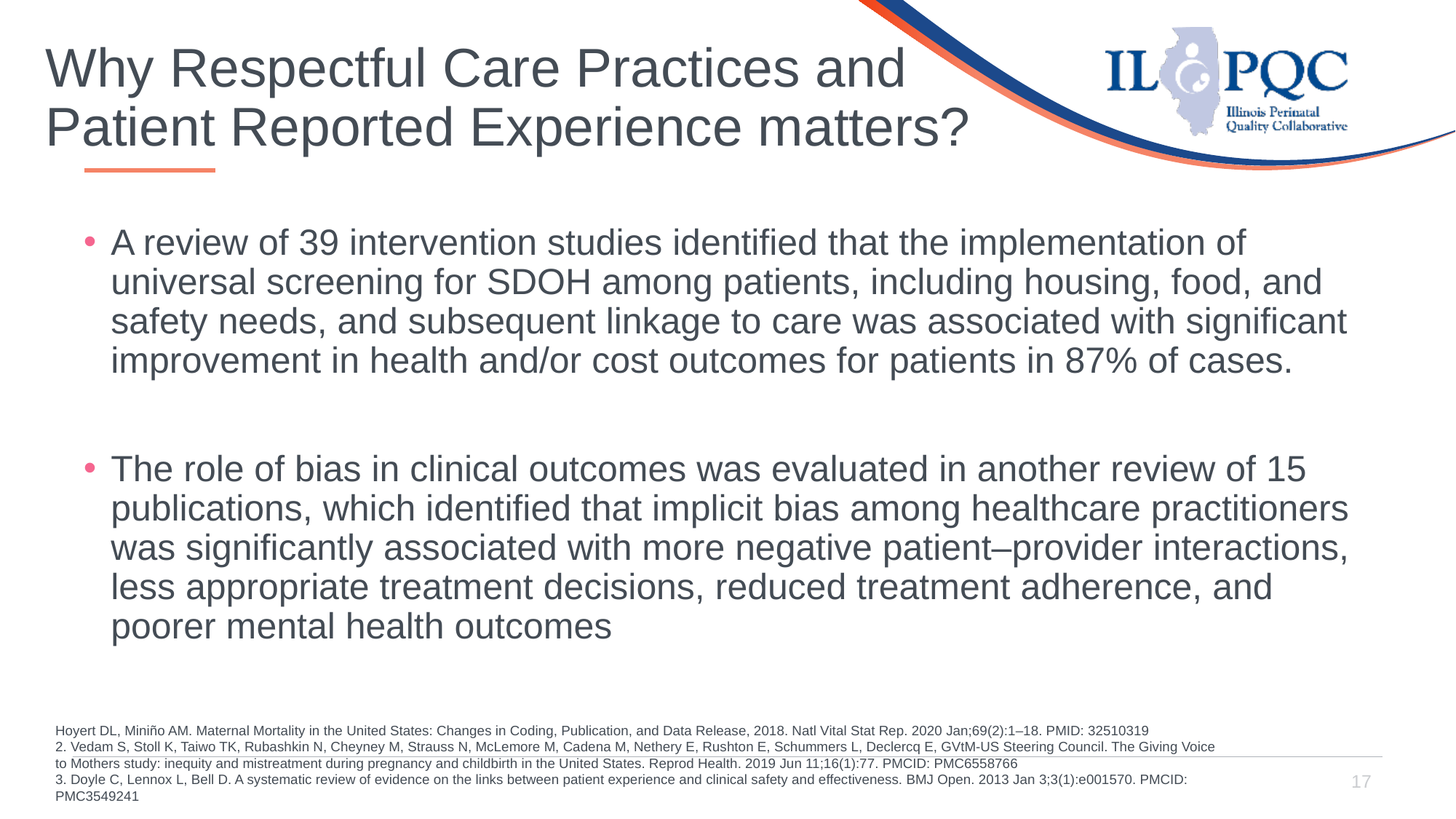

# Why Respectful Care Practices and Patient Reported Experience matters?
A review of 39 intervention studies identified that the implementation of universal screening for SDOH among patients, including housing, food, and safety needs, and subsequent linkage to care was associated with significant improvement in health and/or cost outcomes for patients in 87% of cases.

The role of bias in clinical outcomes was evaluated in another review of 15 publications, which identified that implicit bias among healthcare practitioners was significantly associated with more negative patient–provider interactions, less appropriate treatment decisions, reduced treatment adherence, and poorer mental health outcomes
Hoyert DL, Miniño AM. Maternal Mortality in the United States: Changes in Coding, Publication, and Data Release, 2018. Natl Vital Stat Rep. 2020 Jan;69(2):1–18. PMID: 32510319
2. Vedam S, Stoll K, Taiwo TK, Rubashkin N, Cheyney M, Strauss N, McLemore M, Cadena M, Nethery E, Rushton E, Schummers L, Declercq E, GVtM-US Steering Council. The Giving Voice to Mothers study: inequity and mistreatment during pregnancy and childbirth in the United States. Reprod Health. 2019 Jun 11;16(1):77. PMCID: PMC6558766
3. Doyle C, Lennox L, Bell D. A systematic review of evidence on the links between patient experience and clinical safety and effectiveness. BMJ Open. 2013 Jan 3;3(1):e001570. PMCID: PMC3549241
17